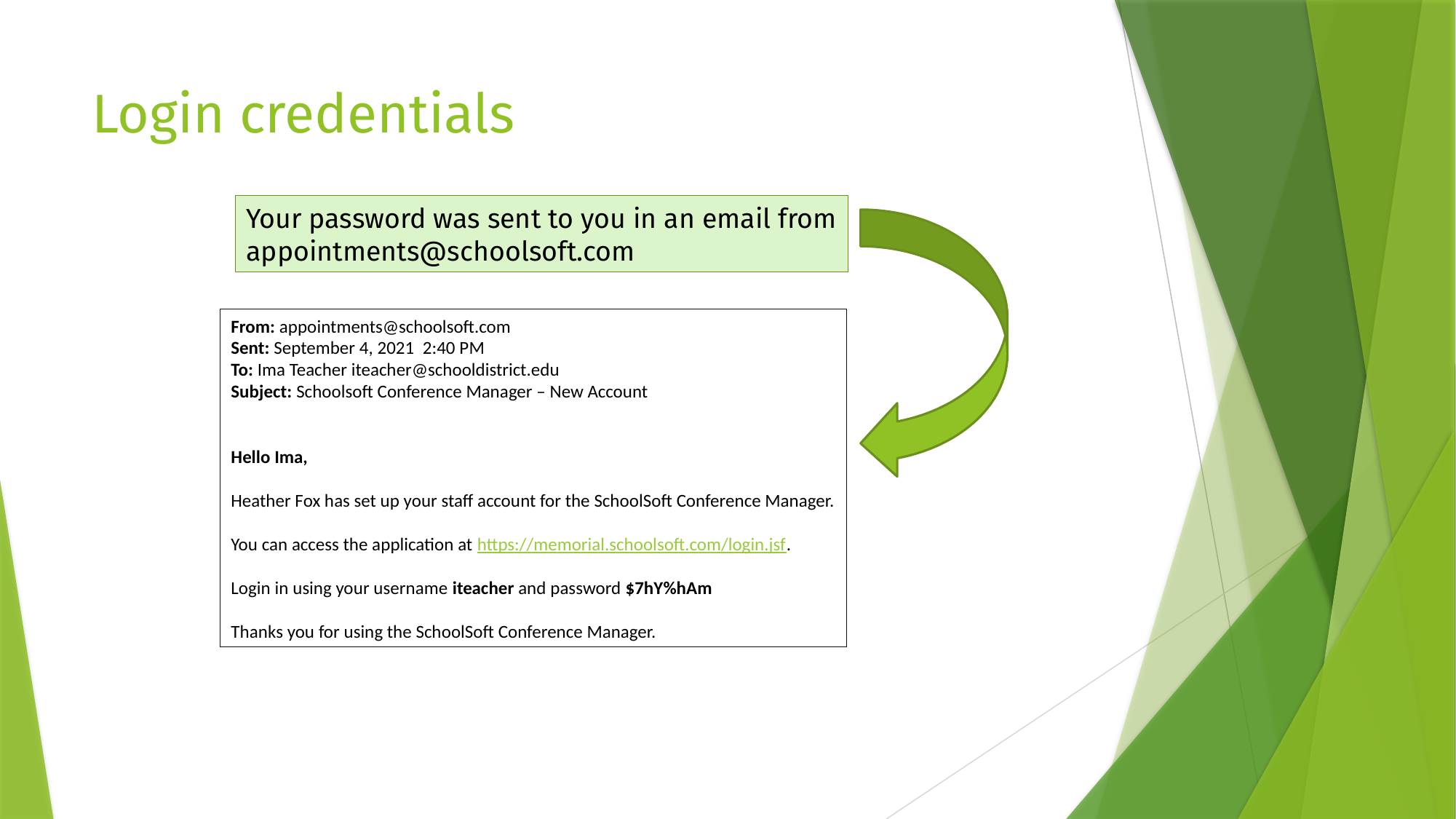

# Login credentials
Your password was sent to you in an email from
appointments@schoolsoft.com

From: appointments@schoolsoft.com
Sent: September 4, 2021  2:40 PM
To: Ima Teacher iteacher@schooldistrict.edu
Subject: Schoolsoft Conference Manager – New Account

Hello Ima,

Heather Fox has set up your staff account for the SchoolSoft Conference Manager.

You can access the application at https://memorial.schoolsoft.com/login.jsf.

Login in using your username iteacher and password $7hY%hAm

Thanks you for using the SchoolSoft Conference Manager.